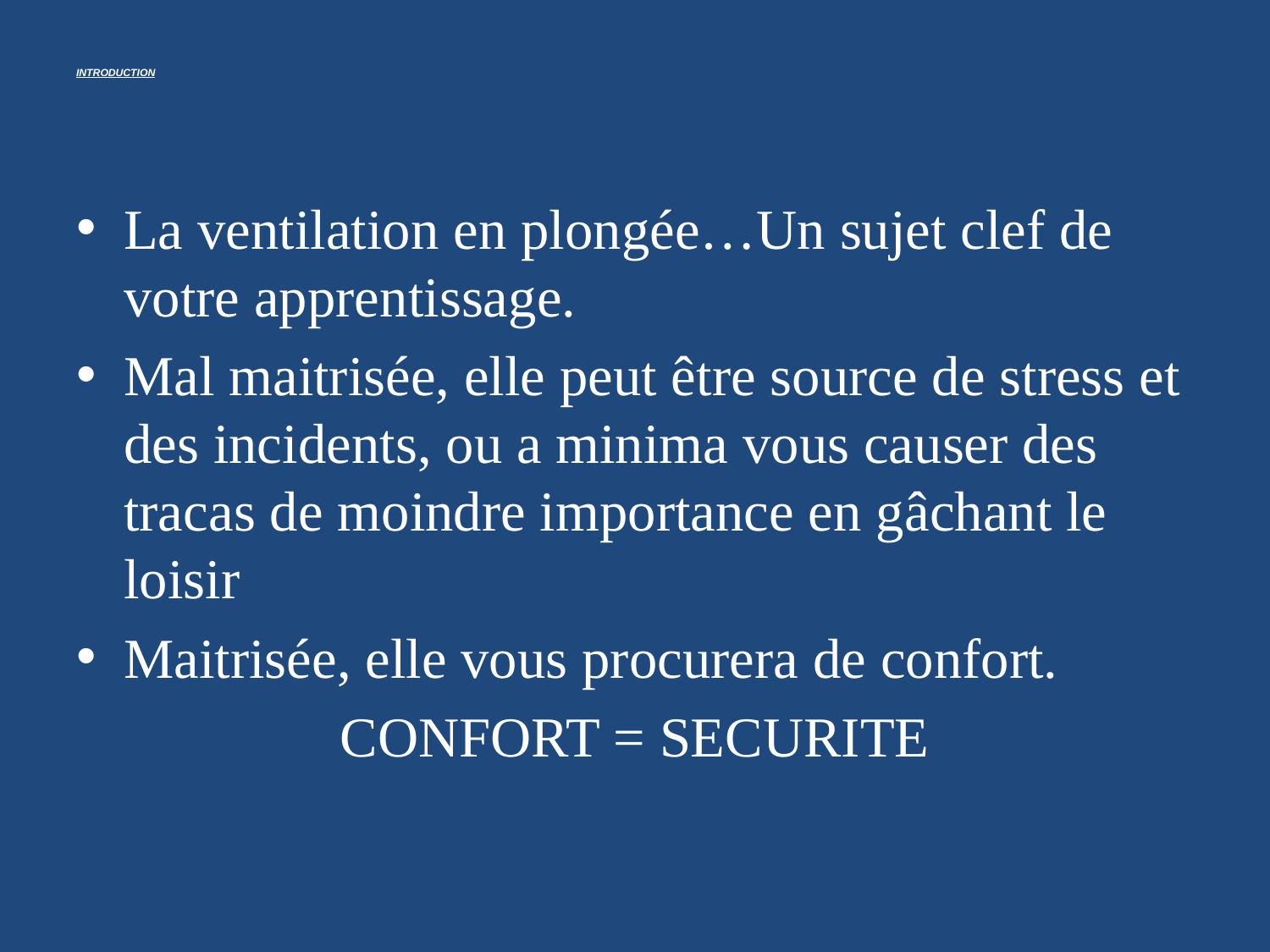

# INTRODUCTION
La ventilation en plongée…Un sujet clef de votre apprentissage.
Mal maitrisée, elle peut être source de stress et des incidents, ou a minima vous causer des tracas de moindre importance en gâchant le loisir
Maitrisée, elle vous procurera de confort.
CONFORT = SECURITE